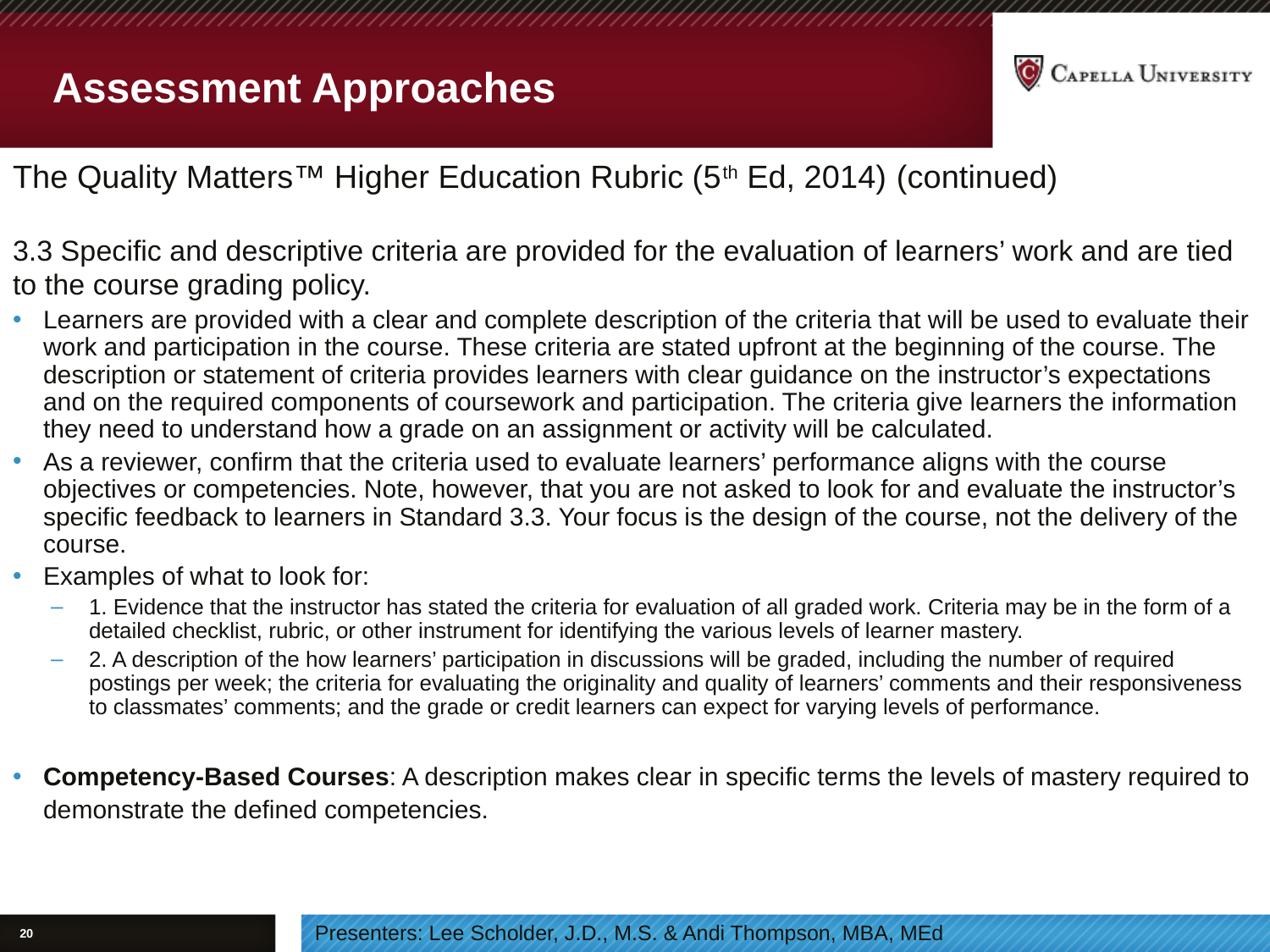

# Assessment Approaches
The Quality Matters™ Higher Education Rubric (5th Ed, 2014)	(continued)

3.3 Specific and descriptive criteria are provided for the evaluation of learners’ work and are tied to the course grading policy.
Learners are provided with a clear and complete description of the criteria that will be used to evaluate their work and participation in the course. These criteria are stated upfront at the beginning of the course. The description or statement of criteria provides learners with clear guidance on the instructor’s expectations and on the required components of coursework and participation. The criteria give learners the information they need to understand how a grade on an assignment or activity will be calculated.
As a reviewer, confirm that the criteria used to evaluate learners’ performance aligns with the course objectives or competencies. Note, however, that you are not asked to look for and evaluate the instructor’s specific feedback to learners in Standard 3.3. Your focus is the design of the course, not the delivery of the course.
Examples of what to look for:
1. Evidence that the instructor has stated the criteria for evaluation of all graded work. Criteria may be in the form of a detailed checklist, rubric, or other instrument for identifying the various levels of learner mastery.
2. A description of the how learners’ participation in discussions will be graded, including the number of required postings per week; the criteria for evaluating the originality and quality of learners’ comments and their responsiveness to classmates’ comments; and the grade or credit learners can expect for varying levels of performance.

Competency-Based Courses: A description makes clear in specific terms the levels of mastery required to demonstrate the defined competencies.

20